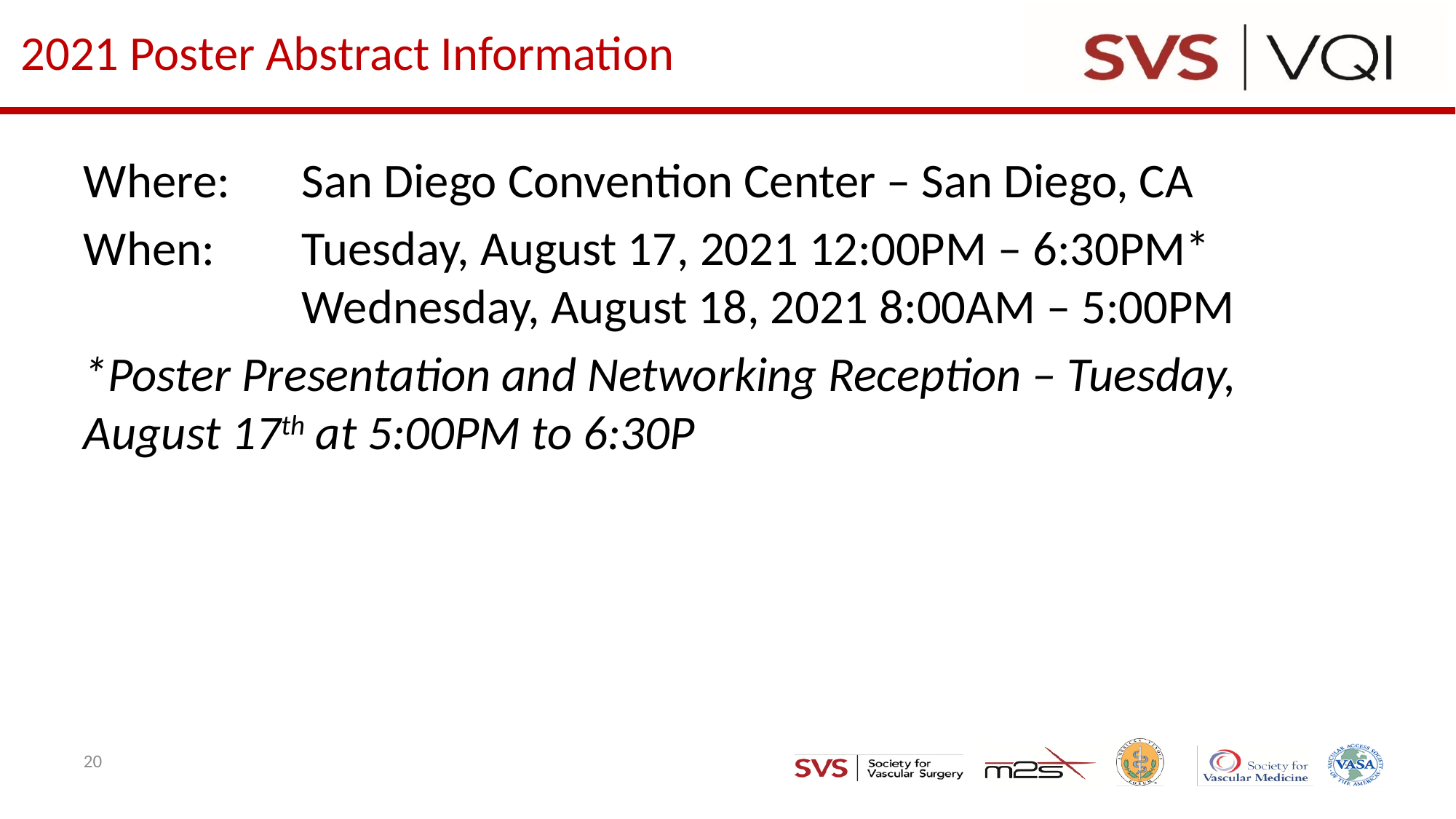

# 2021 Poster Abstract Information
Where:	San Diego Convention Center – San Diego, CA
When: 	Tuesday, August 17, 2021 12:00PM – 6:30PM*
		Wednesday, August 18, 2021 8:00AM – 5:00PM
*Poster Presentation and Networking Reception – Tuesday, August 17th at 5:00PM to 6:30P

20